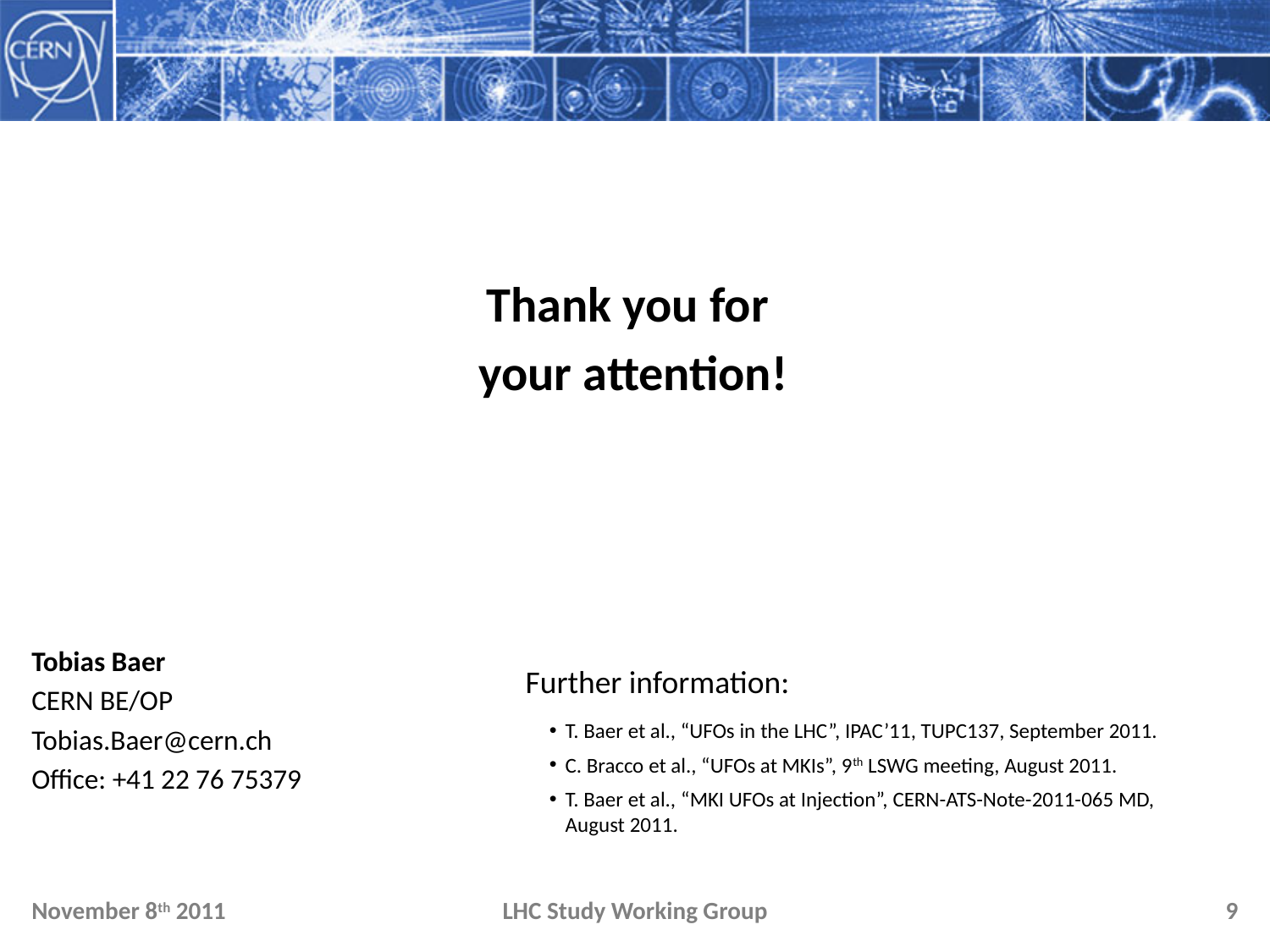

Thank you for
your attention!

Tobias Baer
CERN BE/OP
Tobias.Baer@cern.ch
Office: +41 22 76 75379

Further information:
T. Baer et al., “UFOs in the LHC”, IPAC’11, TUPC137, September 2011.
C. Bracco et al., “UFOs at MKIs”, 9th LSWG meeting, August 2011.
T. Baer et al., “MKI UFOs at Injection”, CERN-ATS-Note-2011-065 MD, August 2011.